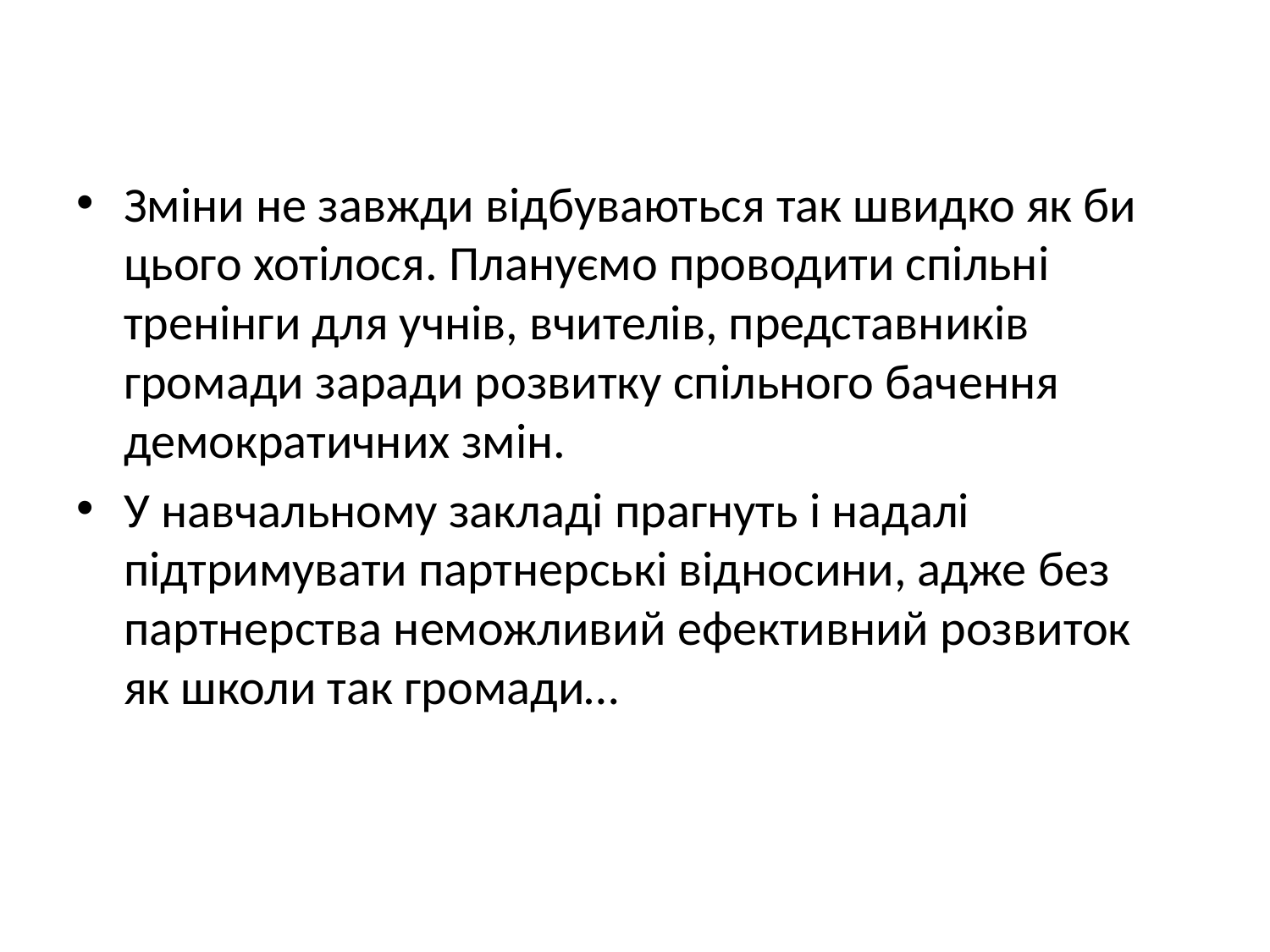

Зміни не завжди відбуваються так швидко як би цього хотілося. Плануємо проводити спільні тренінги для учнів, вчителів, представників громади заради розвитку спільного бачення  демократичних змін.
У навчальному закладі прагнуть і надалі підтримувати партнерські відносини, адже без партнерства неможливий ефективний розвиток як школи так громади…